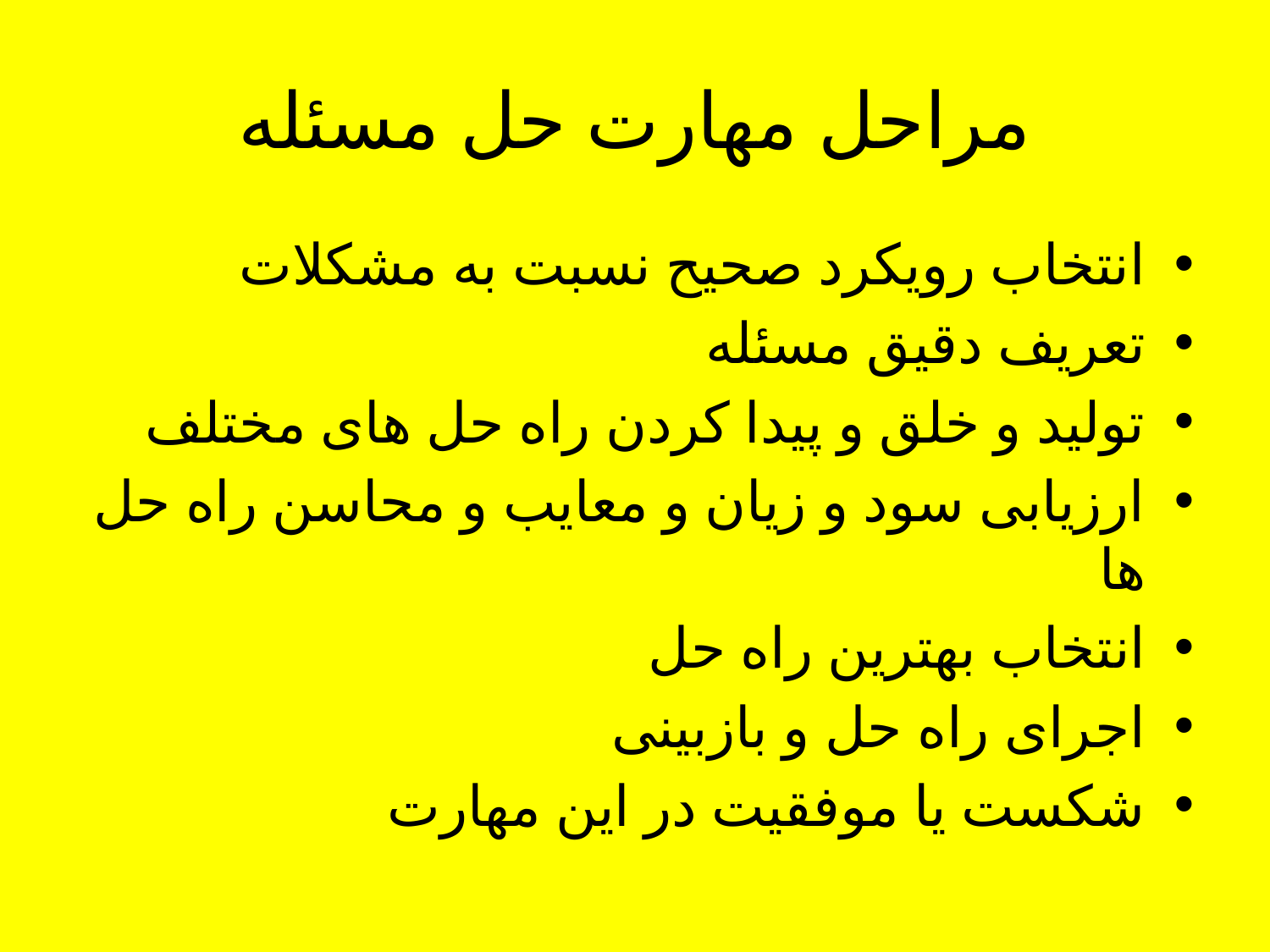

# مراحل مهارت حل مسئله
انتخاب رویکرد صحیح نسبت به مشکلات
تعریف دقیق مسئله
تولید و خلق و پیدا کردن راه حل های مختلف
ارزیابی سود و زیان و معایب و محاسن راه حل ها
انتخاب بهترین راه حل
اجرای راه حل و بازبینی
شکست یا موفقیت در این مهارت